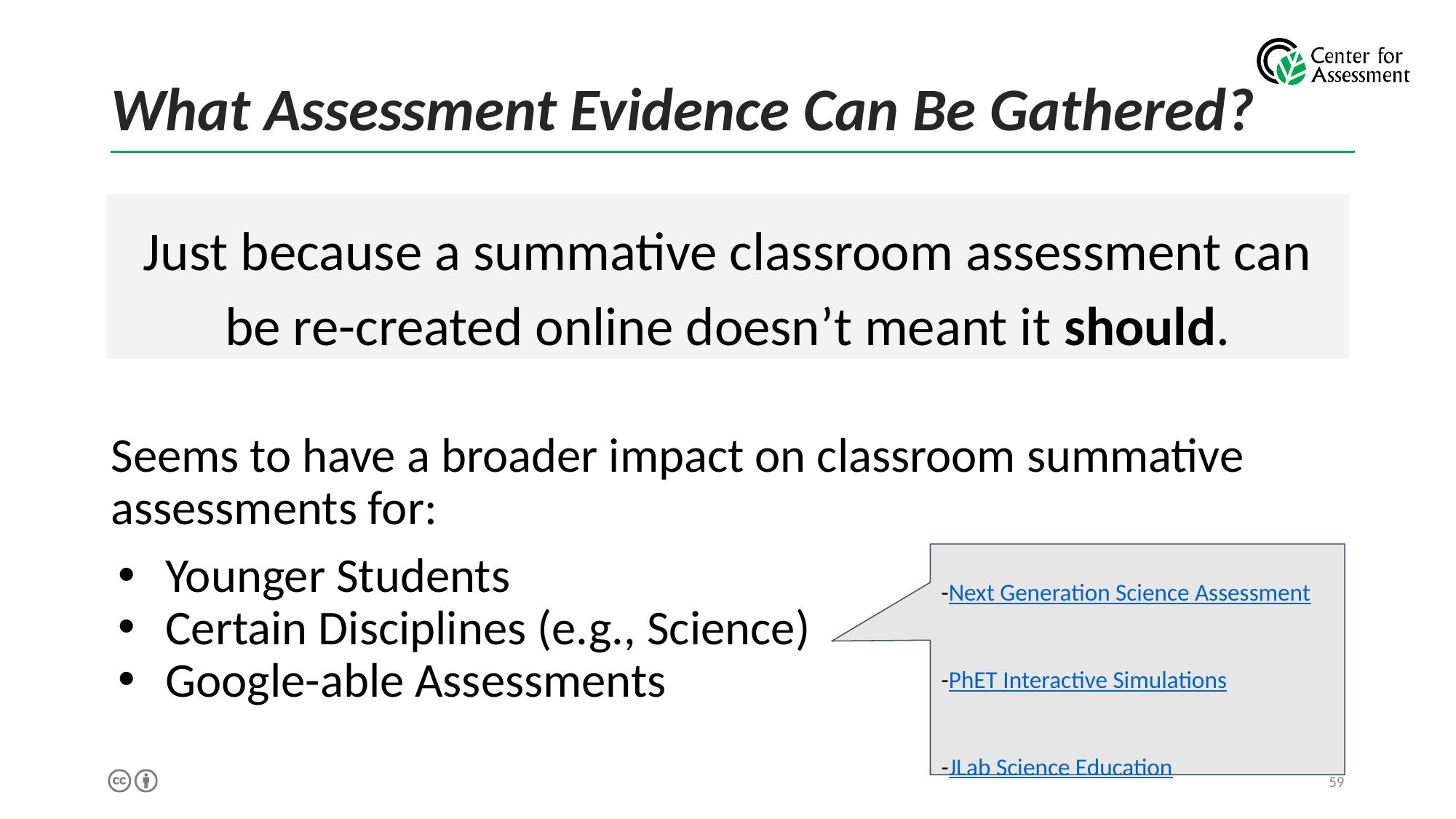

# What Assessment Evidence Can Be Gathered?
Just because a summative classroom assessment can be re-created online doesn’t meant it should.
Seems to have a broader impact on classroom summative assessments for:
Younger Students
Certain Disciplines (e.g., Science)
Google-able Assessments

-Next Generation Science Assessment
-PhET Interactive Simulations
-JLab Science Education
-Ward’s Science (YouTube)
-Molecular Workbench
59